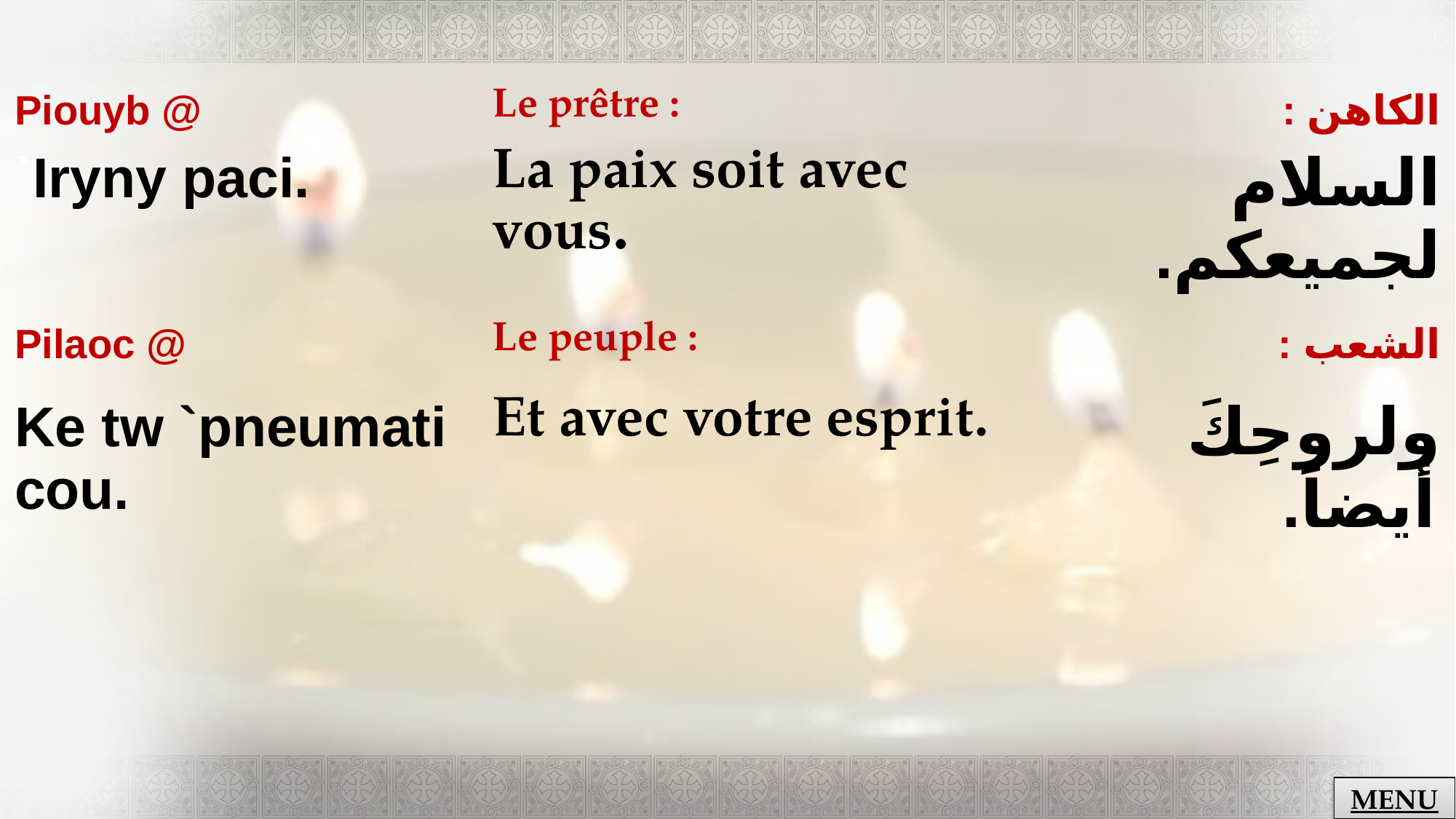

| Piouyb @ | Le prêtre : | الكاهن : |
| --- | --- | --- |
| `Iryny paci. | La paix soit avec vous. | السلام لجميعكم. |
| Pilaoc @ | Le peuple : | الشعب : |
| Ke tw `pneumati cou. | Et avec votre esprit. | ولروحِكَ أيضاً. |
MENU